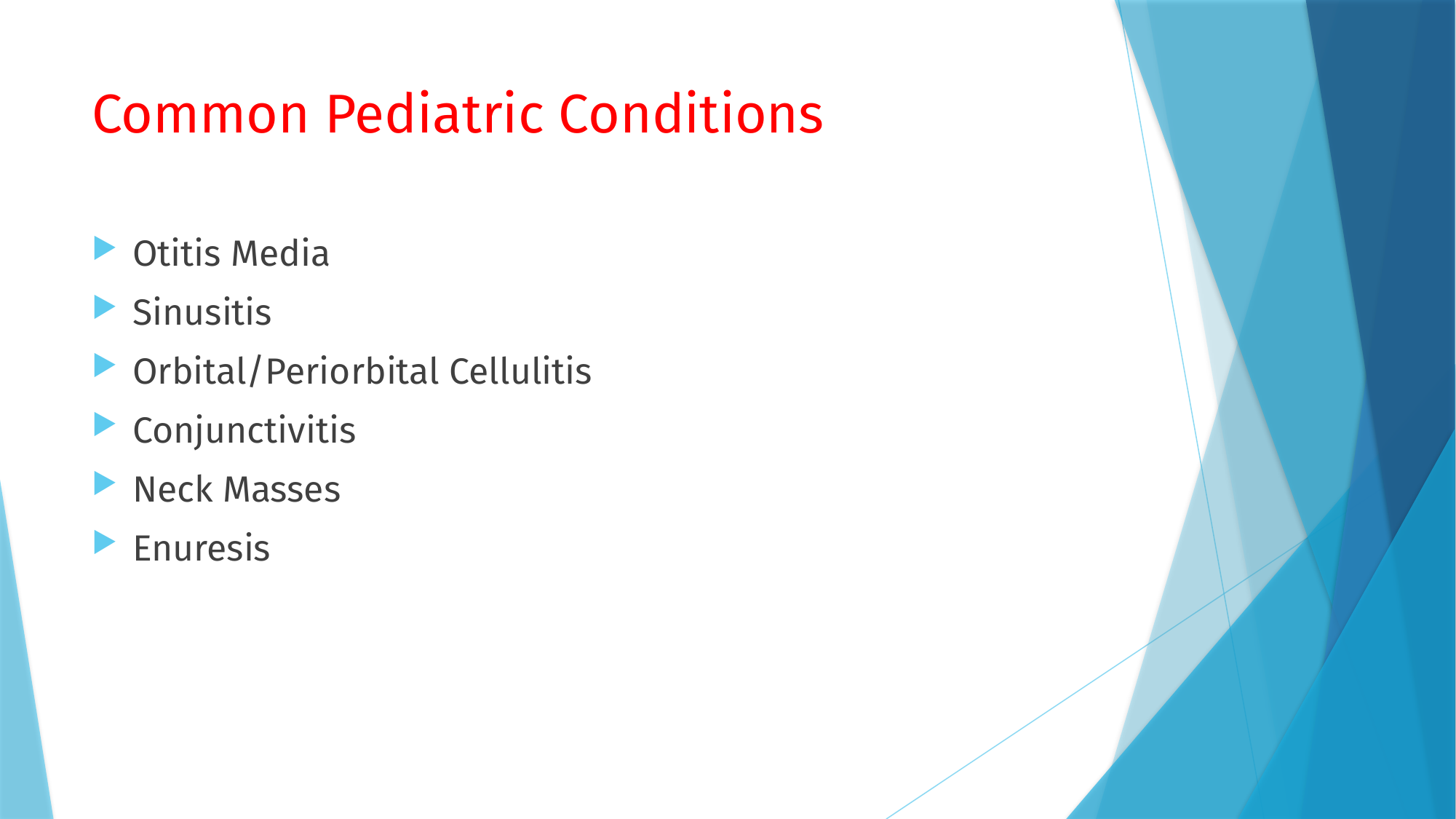

# Common Pediatric Conditions
Otitis Media
Sinusitis
Orbital/Periorbital Cellulitis
Conjunctivitis
Neck Masses
Enuresis